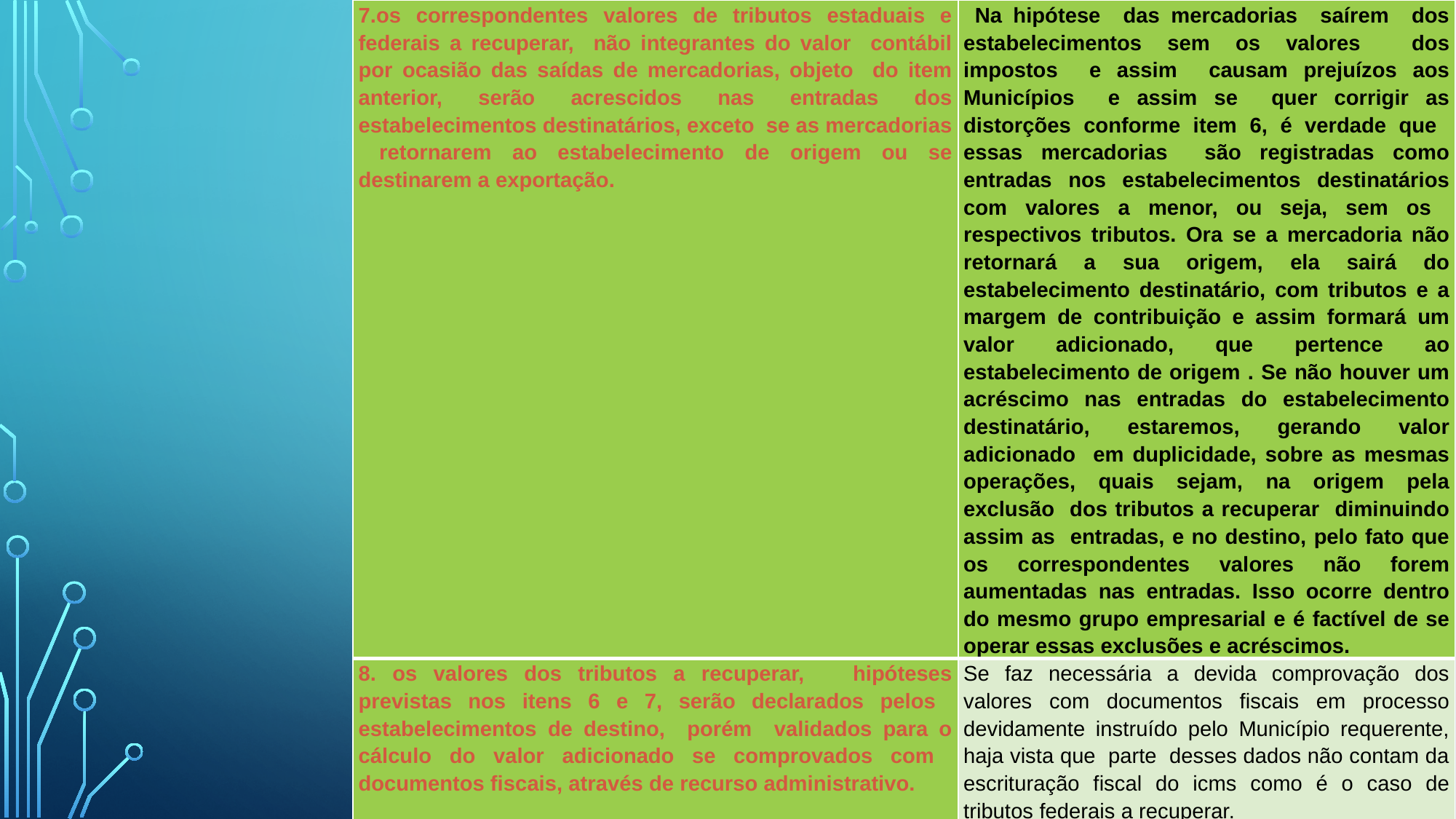

| 7.os correspondentes valores de tributos estaduais e federais a recuperar, não integrantes do valor contábil por ocasião das saídas de mercadorias, objeto do item anterior, serão acrescidos nas entradas dos estabelecimentos destinatários, exceto se as mercadorias retornarem ao estabelecimento de origem ou se destinarem a exportação. | Na hipótese das mercadorias saírem dos estabelecimentos sem os valores dos impostos e assim causam prejuízos aos Municípios e assim se quer corrigir as distorções conforme item 6, é verdade que essas mercadorias são registradas como entradas nos estabelecimentos destinatários com valores a menor, ou seja, sem os respectivos tributos. Ora se a mercadoria não retornará a sua origem, ela sairá do estabelecimento destinatário, com tributos e a margem de contribuição e assim formará um valor adicionado, que pertence ao estabelecimento de origem . Se não houver um acréscimo nas entradas do estabelecimento destinatário, estaremos, gerando valor adicionado em duplicidade, sobre as mesmas operações, quais sejam, na origem pela exclusão dos tributos a recuperar diminuindo assim as entradas, e no destino, pelo fato que os correspondentes valores não forem aumentadas nas entradas. Isso ocorre dentro do mesmo grupo empresarial e é factível de se operar essas exclusões e acréscimos. |
| --- | --- |
| 8. os valores dos tributos a recuperar, hipóteses previstas nos itens 6 e 7, serão declarados pelos estabelecimentos de destino, porém validados para o cálculo do valor adicionado se comprovados com documentos fiscais, através de recurso administrativo. | Se faz necessária a devida comprovação dos valores com documentos fiscais em processo devidamente instruído pelo Município requerente, haja vista que parte desses dados não contam da escrituração fiscal do icms como é o caso de tributos federais a recuperar. |
| Art. 2º Este Decreto entra em vigor na data de sua publicação, com efeitos retroativos a 1º de janeiro de setembro de 2018. Florianópolis, .......... GOVERNADOR |  |